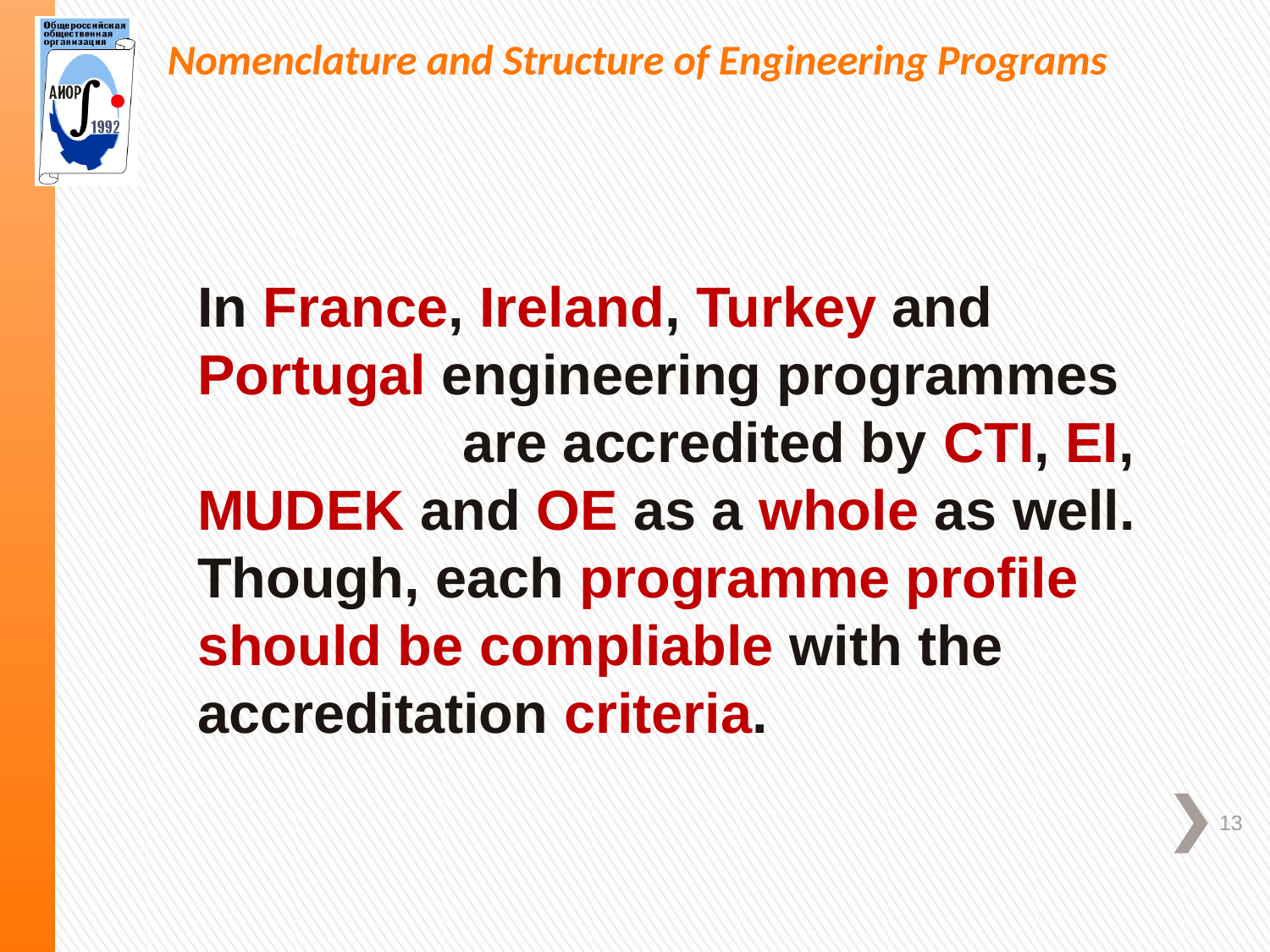

Nomenclature and Structure of Engineering Programs
In France, Ireland, Turkey and Portugal engineering programmes                    are accredited by CTI, EI, MUDEK and OE as a whole as well.
Though, each programme profile should be compliable with the accreditation criteria.
13